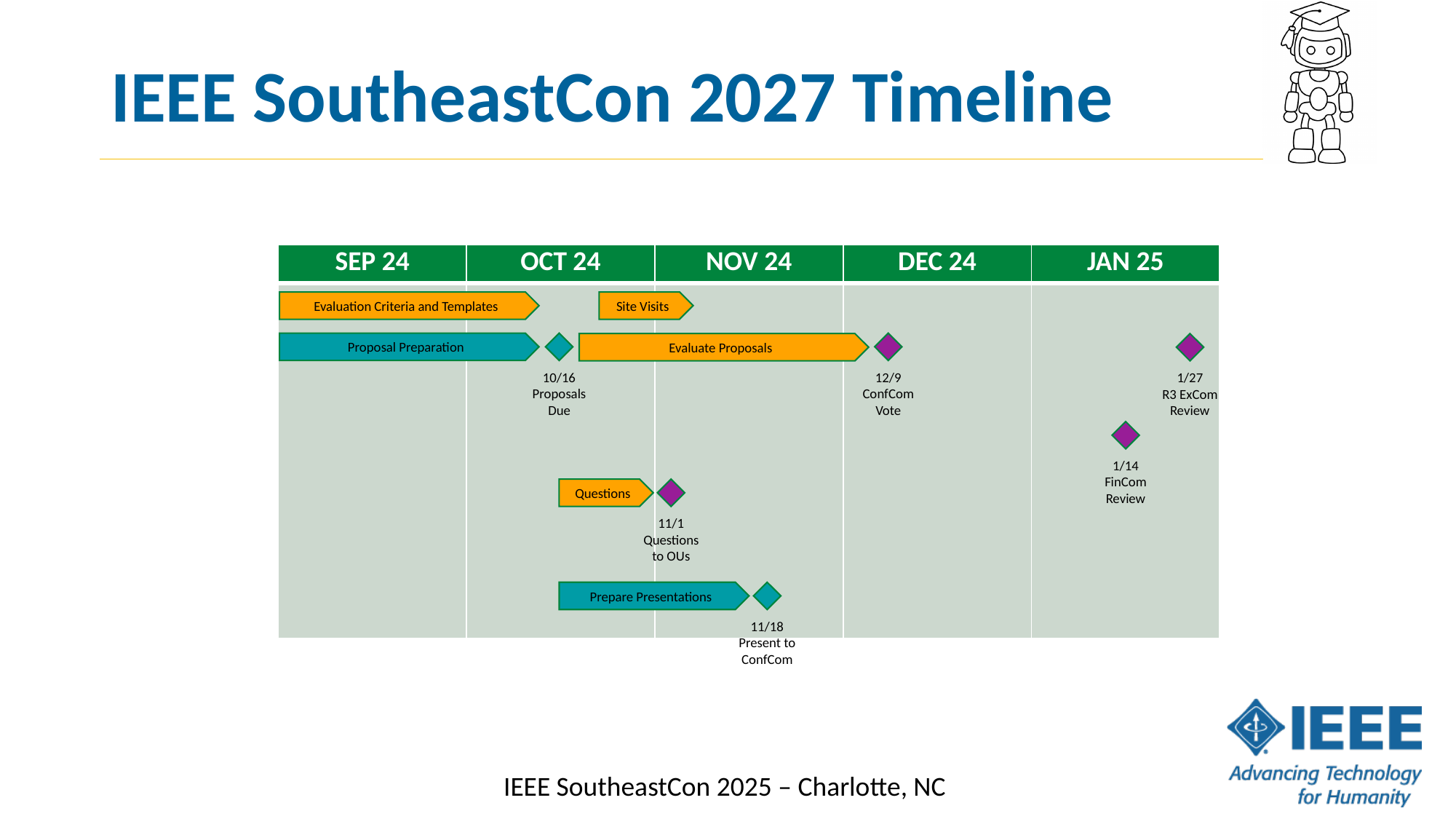

# IEEE SoutheastCon 2027 Timeline
| SEP 24 | OCT 24 | NOV 24 | DEC 24 | JAN 25 |
| --- | --- | --- | --- | --- |
|  |  |  |  |  |
Evaluation Criteria and Templates
Site Visits
Proposal Preparation

Evaluate Proposals

10/16 Proposals Due
12/9 ConfCom Vote
1/27
R3 ExCom Review

1/14 FinCom Review
Questions

11/1 Questions to OUs
Prepare Presentations

11/18 Present to ConfCom